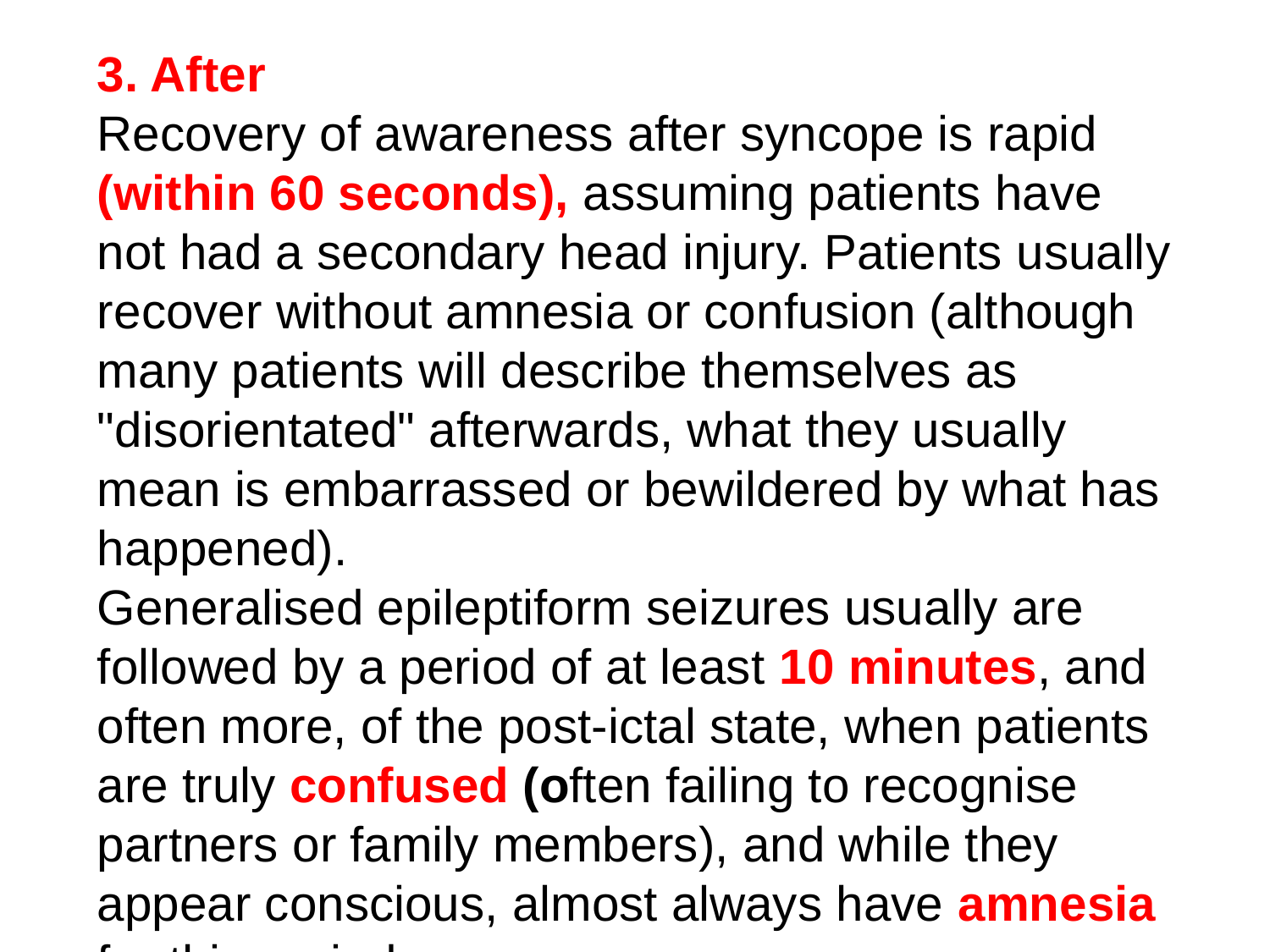

3. After
Recovery of awareness after syncope is rapid
(within 60 seconds), assuming patients have not had a secondary head injury. Patients usually recover without amnesia or confusion (although many patients will describe themselves as "disorientated" afterwards, what they usually mean is embarrassed or bewildered by what has happened).
Generalised epileptiform seizures usually are followed by a period of at least 10 minutes, and often more, of the post-ictal state, when patients are truly confused (often failing to recognise partners or family members), and while they appear conscious, almost always have amnesia for this period.